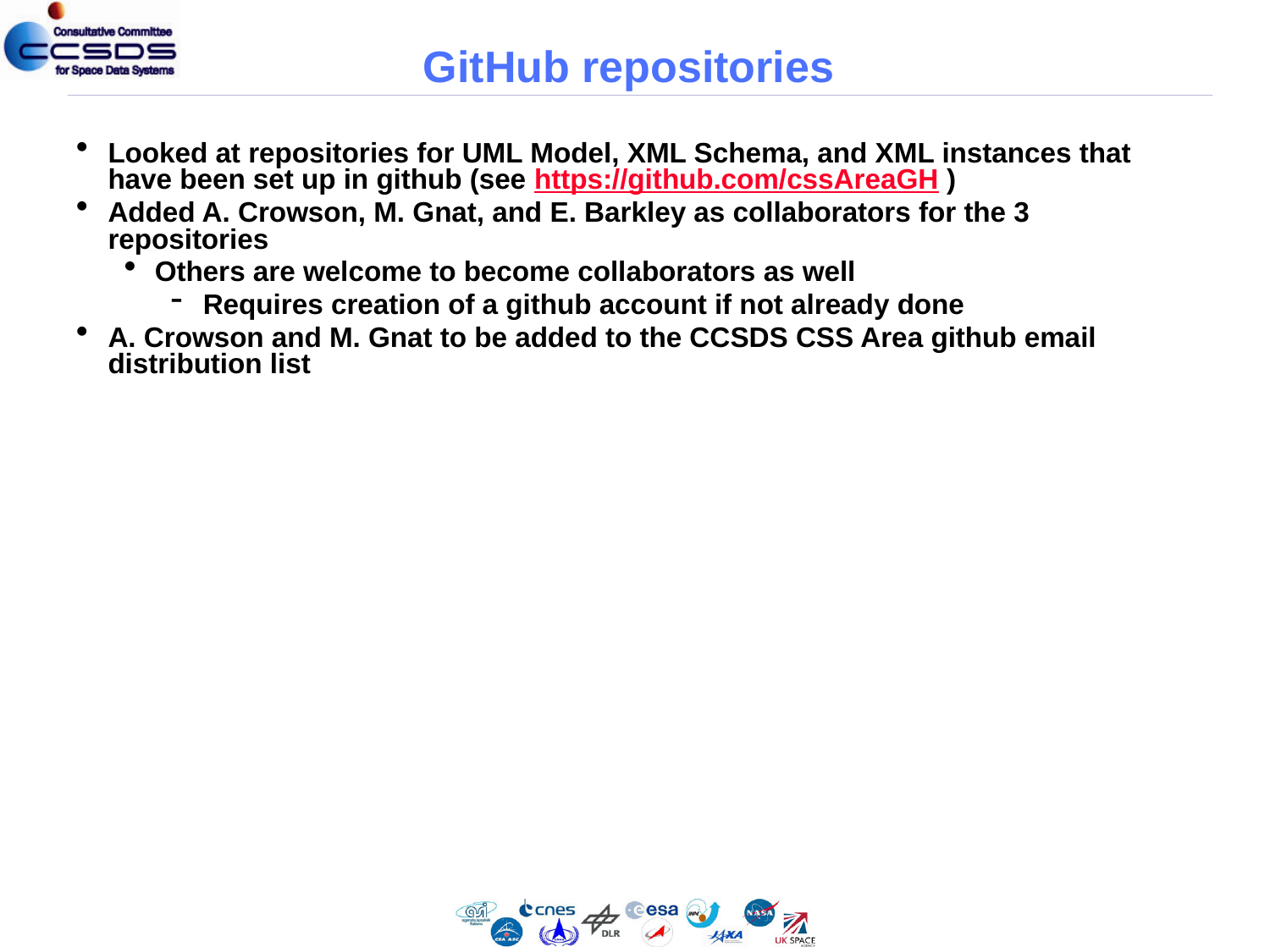

# GitHub repositories
Looked at repositories for UML Model, XML Schema, and XML instances that have been set up in github (see https://github.com/cssAreaGH )
Added A. Crowson, M. Gnat, and E. Barkley as collaborators for the 3 repositories
Others are welcome to become collaborators as well
Requires creation of a github account if not already done
A. Crowson and M. Gnat to be added to the CCSDS CSS Area github email distribution list